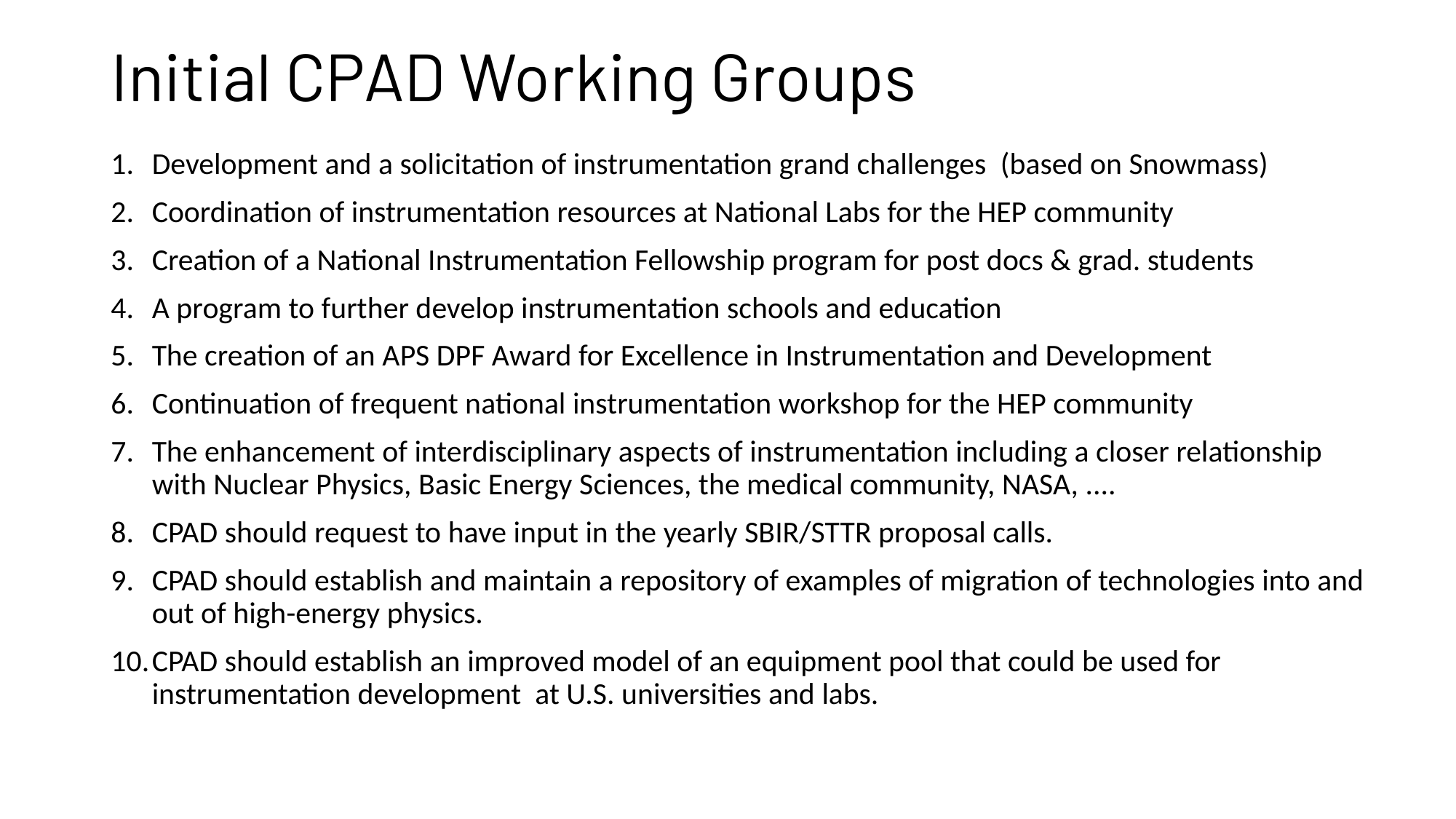

# Initial CPAD Working Groups
Development and a solicitation of instrumentation grand challenges  (based on Snowmass)
Coordination of instrumentation resources at National Labs for the HEP community
Creation of a National Instrumentation Fellowship program for post docs & grad. students
A program to further develop instrumentation schools and education
The creation of an APS DPF Award for Excellence in Instrumentation and Development
Continuation of frequent national instrumentation workshop for the HEP community
The enhancement of interdisciplinary aspects of instrumentation including a closer relationship with Nuclear Physics, Basic Energy Sciences, the medical community, NASA, ....
CPAD should request to have input in the yearly SBIR/STTR proposal calls.
CPAD should establish and maintain a repository of examples of migration of technologies into and out of high-energy physics.
CPAD should establish an improved model of an equipment pool that could be used for instrumentation development  at U.S. universities and labs.